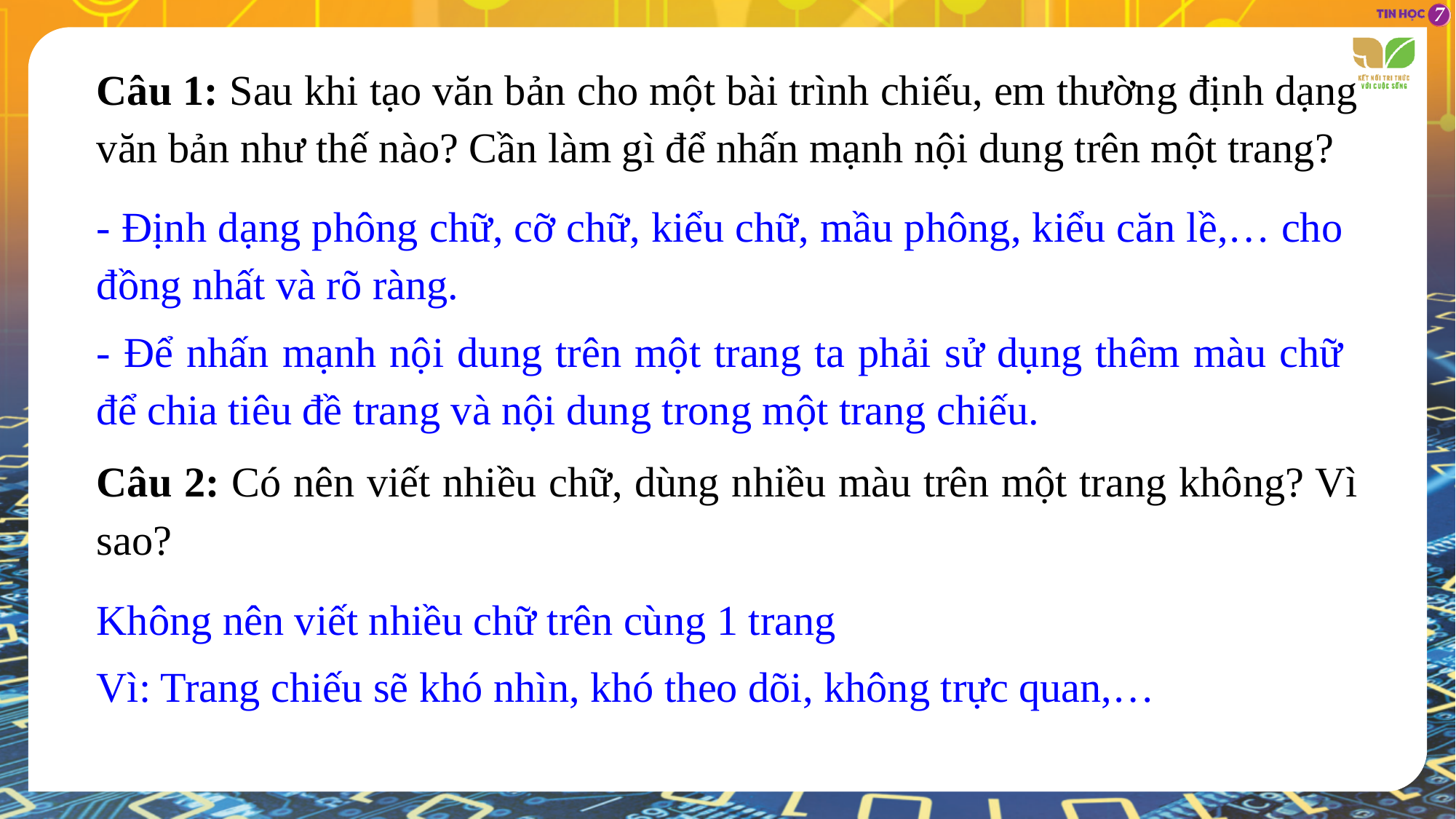

Câu 1: Sau khi tạo văn bản cho một bài trình chiếu, em thường định dạng văn bản như thế nào? Cần làm gì để nhấn mạnh nội dung trên một trang?
- Định dạng phông chữ, cỡ chữ, kiểu chữ, mầu phông, kiểu căn lề,… cho đồng nhất và rõ ràng.
- Để nhấn mạnh nội dung trên một trang ta phải sử dụng thêm màu chữ để chia tiêu đề trang và nội dung trong một trang chiếu.
Câu 2: Có nên viết nhiều chữ, dùng nhiều màu trên một trang không? Vì sao?
Không nên viết nhiều chữ trên cùng 1 trang
Vì: Trang chiếu sẽ khó nhìn, khó theo dõi, không trực quan,…